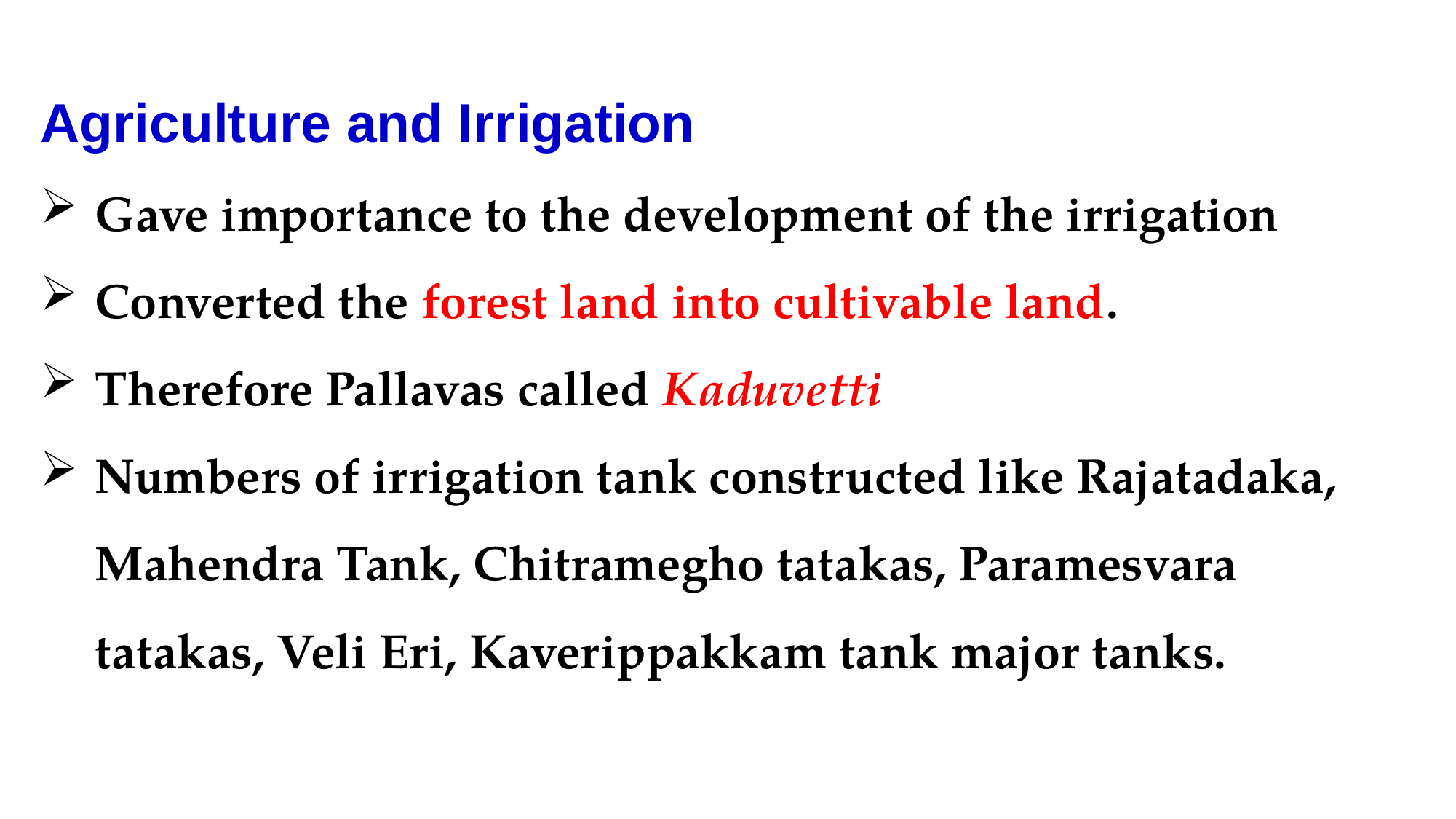

Agriculture and Irrigation
Gave importance to the development of the irrigation
Converted the forest land into cultivable land.
Therefore Pallavas called Kaduvetti
Numbers of irrigation tank constructed like Rajatadaka, Mahendra Tank, Chitramegho tatakas, Paramesvara tatakas, Veli Eri, Kaverippakkam tank major tanks.